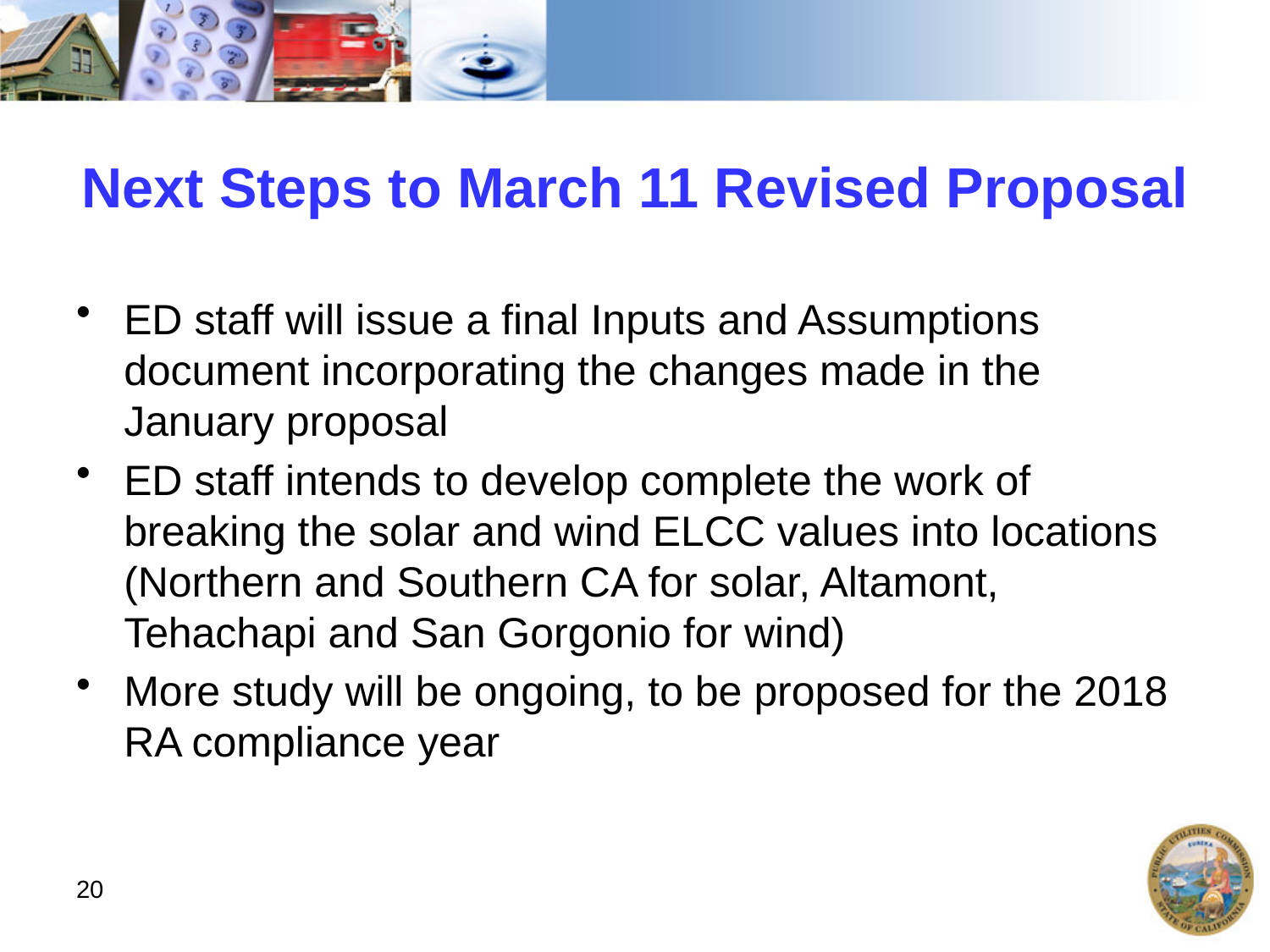

# Next Steps to March 11 Revised Proposal
ED staff will issue a final Inputs and Assumptions document incorporating the changes made in the January proposal
ED staff intends to develop complete the work of breaking the solar and wind ELCC values into locations (Northern and Southern CA for solar, Altamont, Tehachapi and San Gorgonio for wind)
More study will be ongoing, to be proposed for the 2018 RA compliance year
20